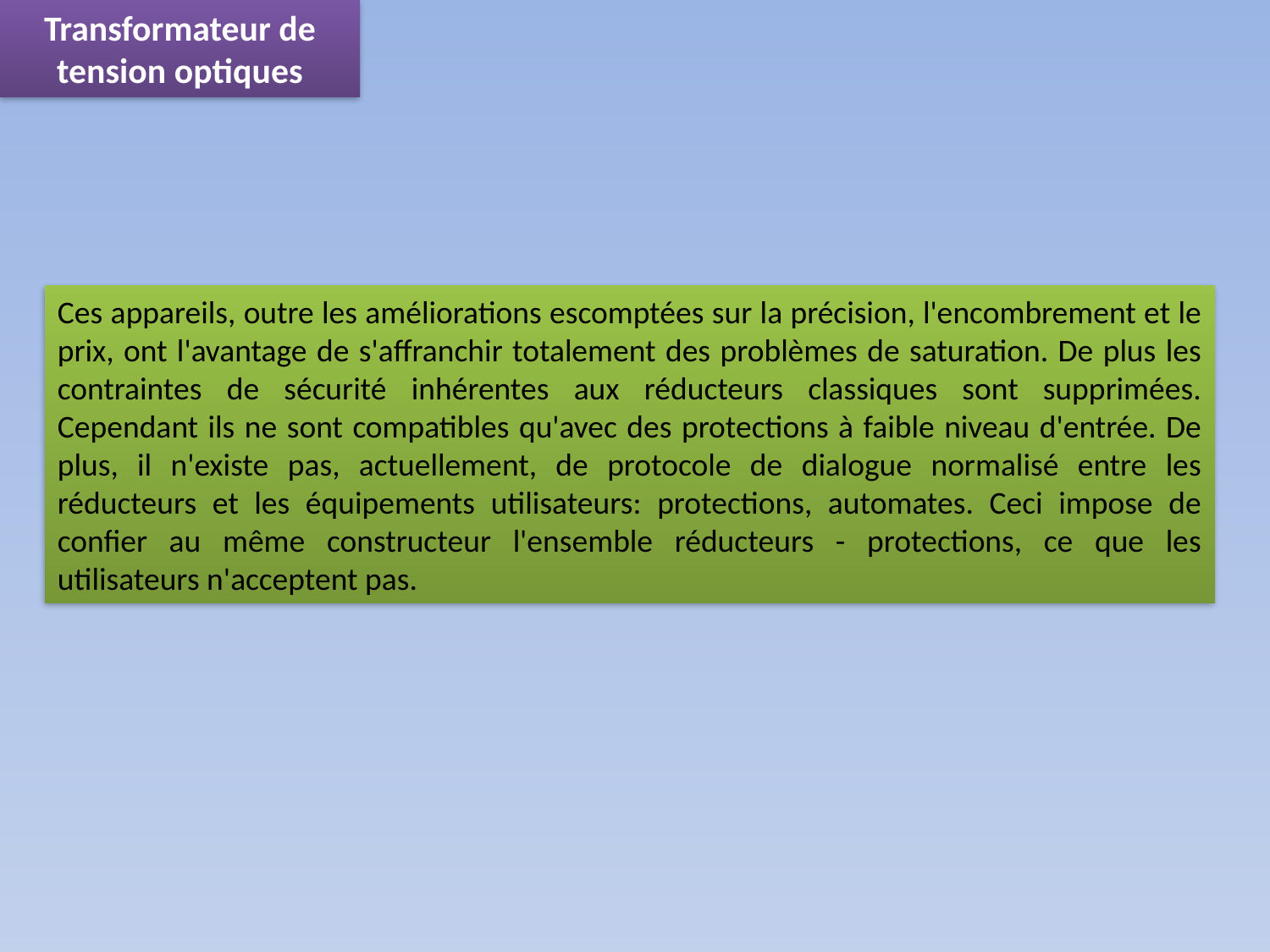

Transformateur de tension optiques
Ces appareils, outre les améliorations escomptées sur la précision, l'encombrement et le prix, ont l'avantage de s'affranchir totalement des problèmes de saturation. De plus les contraintes de sécurité inhérentes aux réducteurs classiques sont supprimées. Cependant ils ne sont compatibles qu'avec des protections à faible niveau d'entrée. De plus, il n'existe pas, actuellement, de protocole de dialogue normalisé entre les réducteurs et les équipements utilisateurs: protections, automates. Ceci impose de confier au même constructeur l'ensemble réducteurs - protections, ce que les utilisateurs n'acceptent pas.